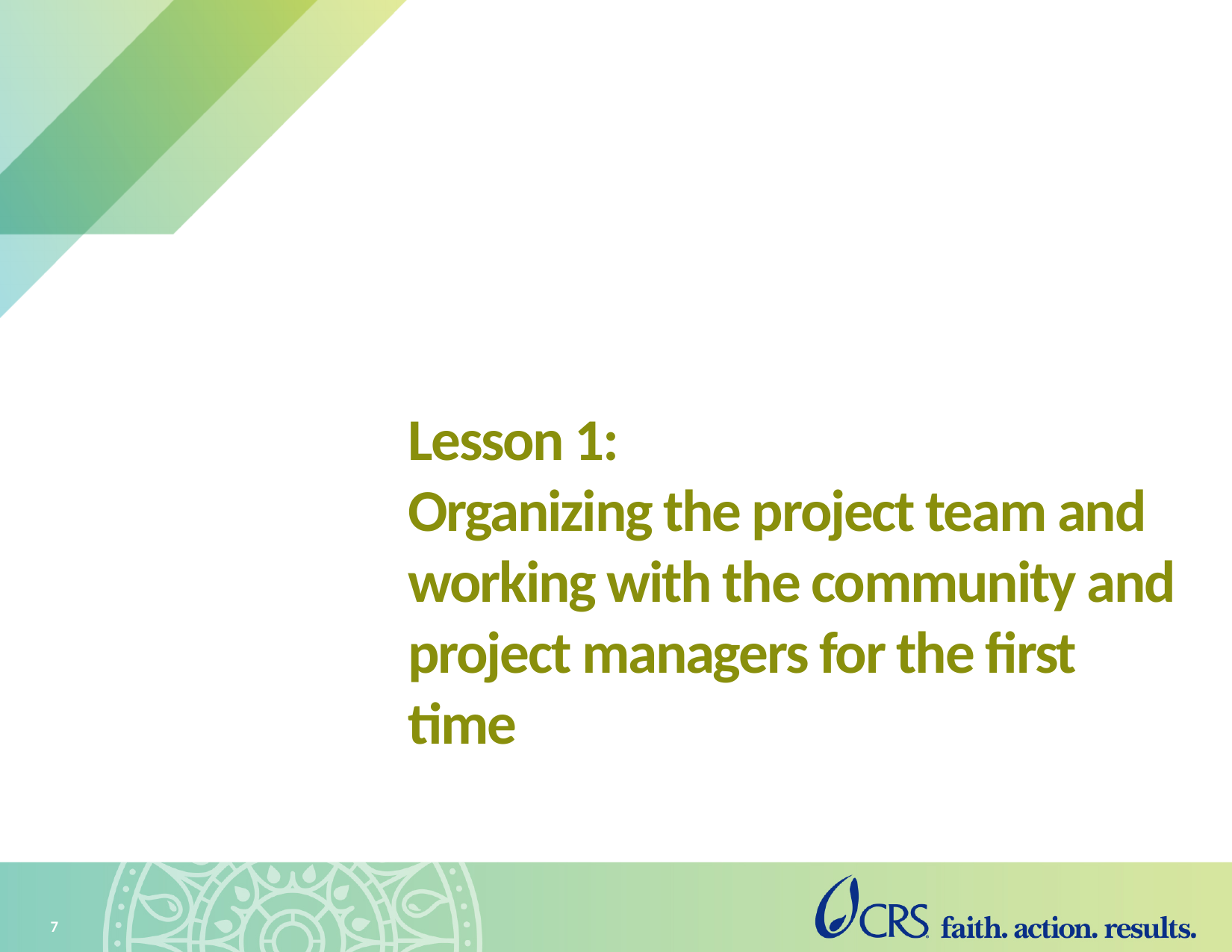

# Lesson 1: Organizing the project team and working with the community and project managers for the first time
7